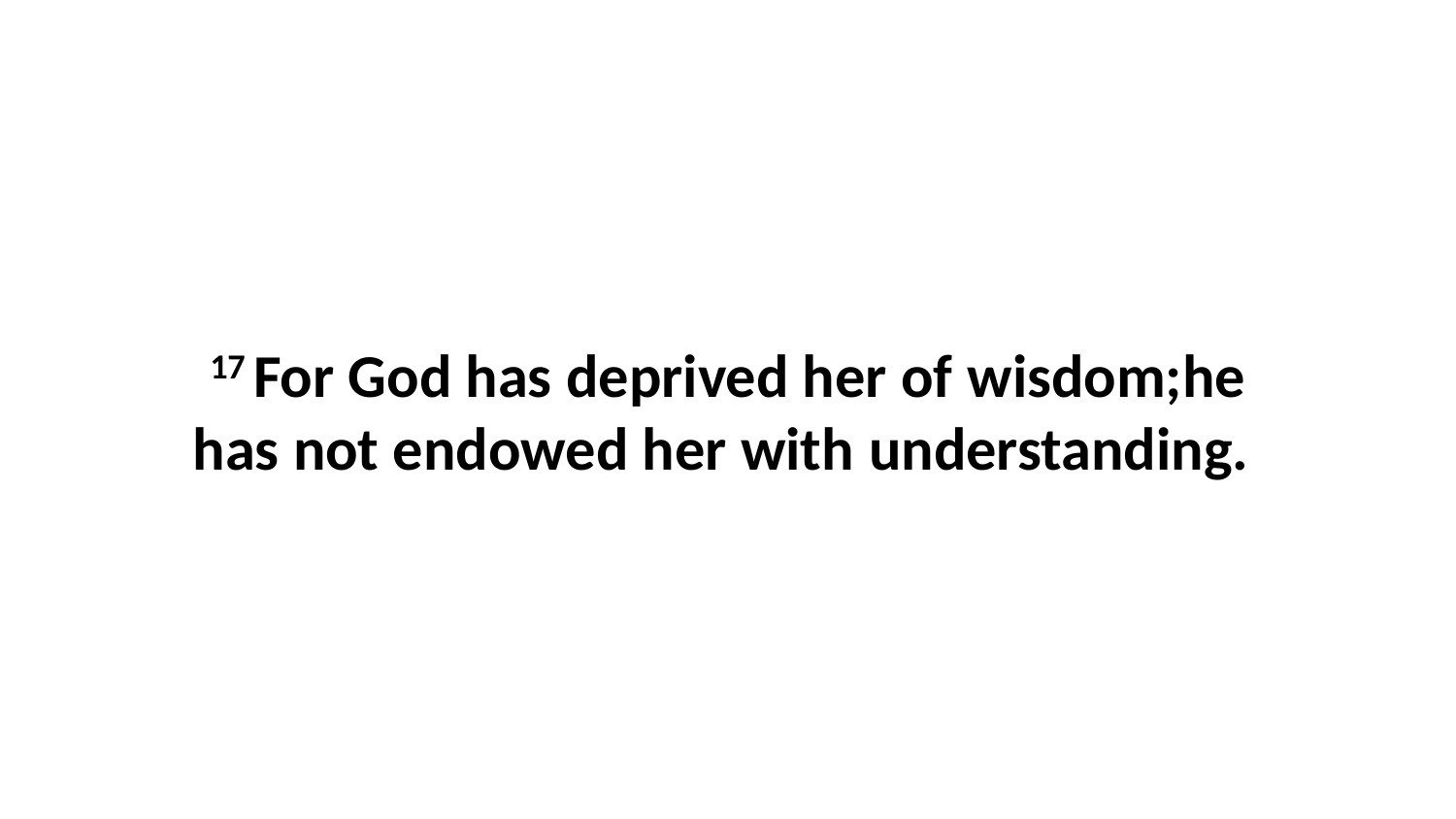

17 For God has deprived her of wisdom;he has not endowed her with understanding.